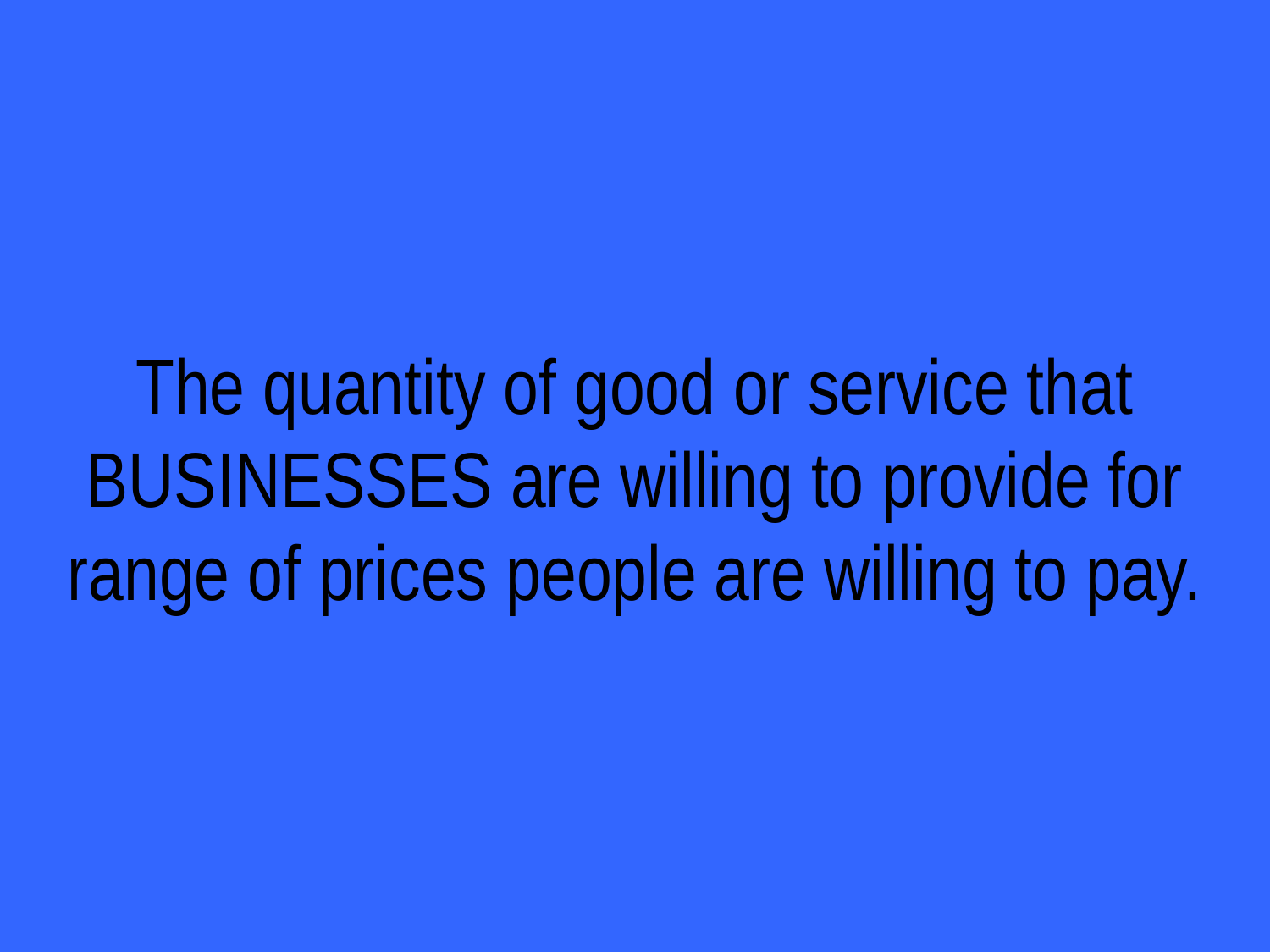

# The quantity of good or service that BUSINESSES are willing to provide for range of prices people are willing to pay.